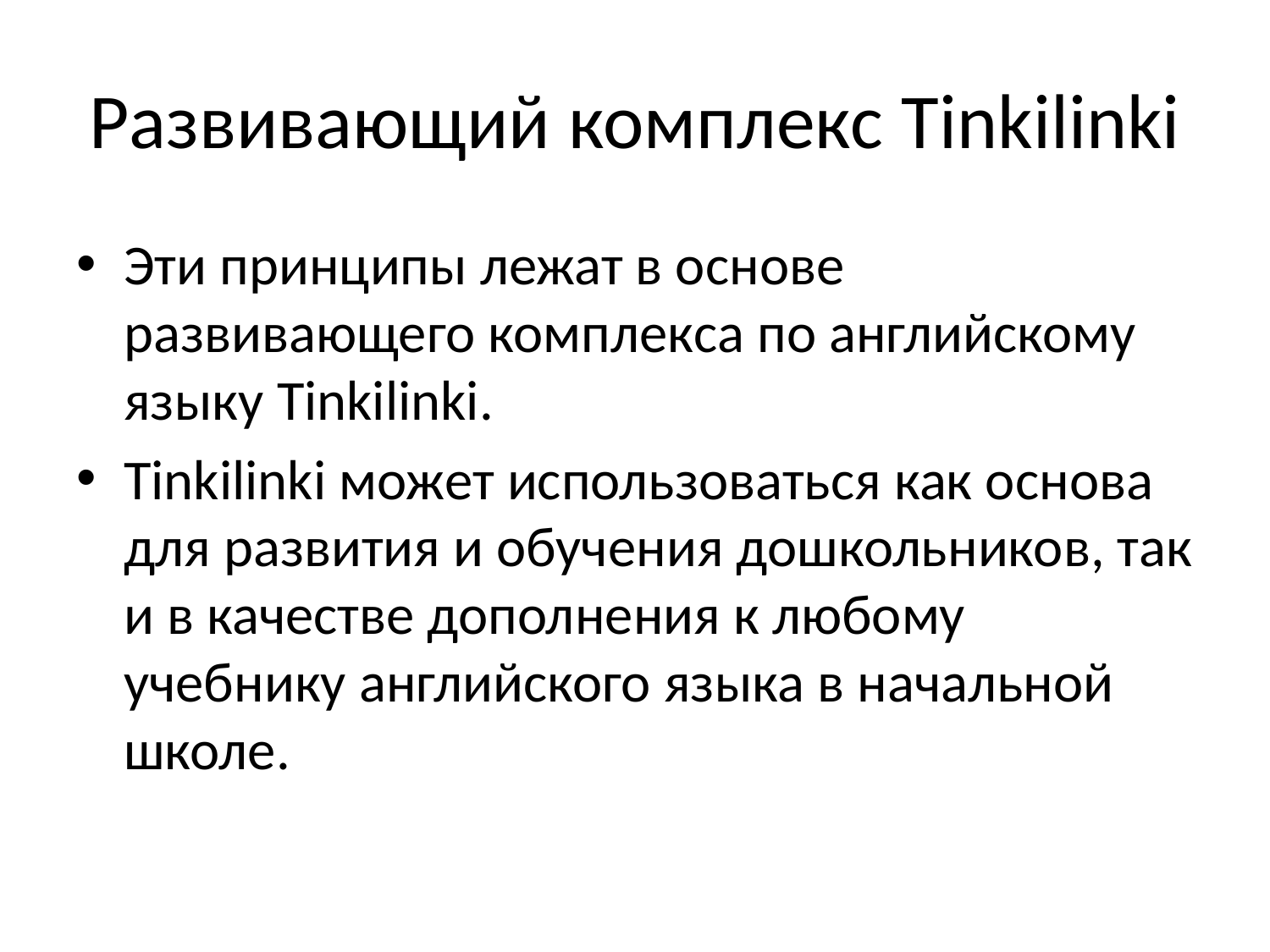

# Развивающий комплекс Tinkilinki
Эти принципы лежат в основе развивающего комплекса по английскому языку Tinkilinki.
Tinkilinki может использоваться как основа для развития и обучения дошкольников, так и в качестве дополнения к любому учебнику английского языка в начальной школе.